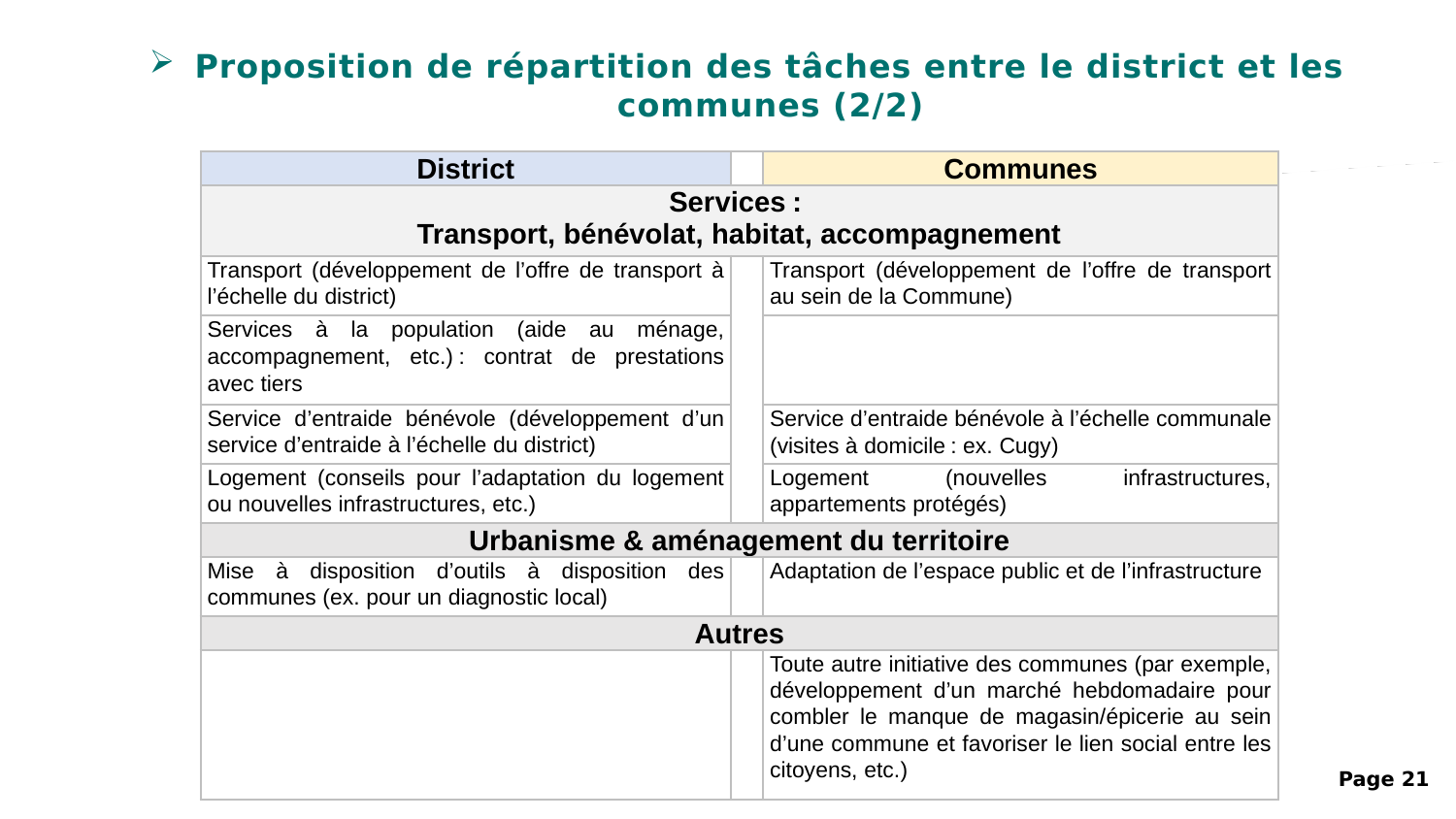

# Proposition de répartition des tâches entre le district et les communes (2/2)
| District |  | Communes |
| --- | --- | --- |
| Services : Transport, bénévolat, habitat, accompagnement |  |  |
| Transport (développement de l’offre de transport à l’échelle du district) |  | Transport (développement de l’offre de transport au sein de la Commune) |
| Services à la population (aide au ménage, accompagnement, etc.) : contrat de prestations avec tiers |  |  |
| Service d’entraide bénévole (développement d’un service d’entraide à l’échelle du district) |  | Service d’entraide bénévole à l’échelle communale (visites à domicile : ex. Cugy) |
| Logement (conseils pour l’adaptation du logement ou nouvelles infrastructures, etc.) |  | Logement (nouvelles infrastructures, appartements protégés) |
| Urbanisme & aménagement du territoire |  |  |
| Mise à disposition d’outils à disposition des communes (ex. pour un diagnostic local) |  | Adaptation de l’espace public et de l’infrastructure |
| Autres |  |  |
|  |  | Toute autre initiative des communes (par exemple, développement d’un marché hebdomadaire pour combler le manque de magasin/épicerie au sein d’une commune et favoriser le lien social entre les citoyens, etc.) |
Page 21